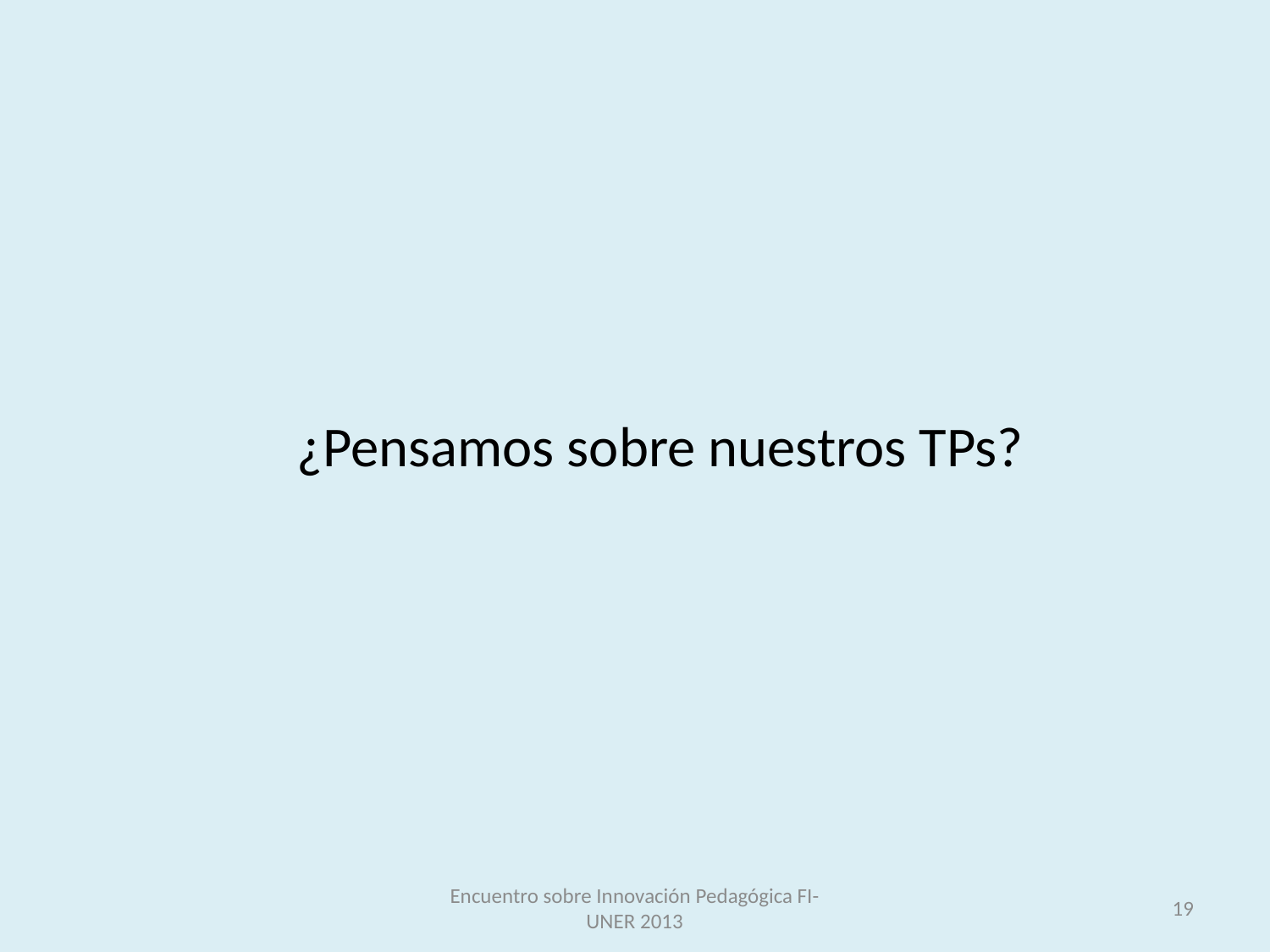

# ¿Pensamos sobre nuestros TPs?
Encuentro sobre Innovación Pedagógica FI-UNER 2013
19